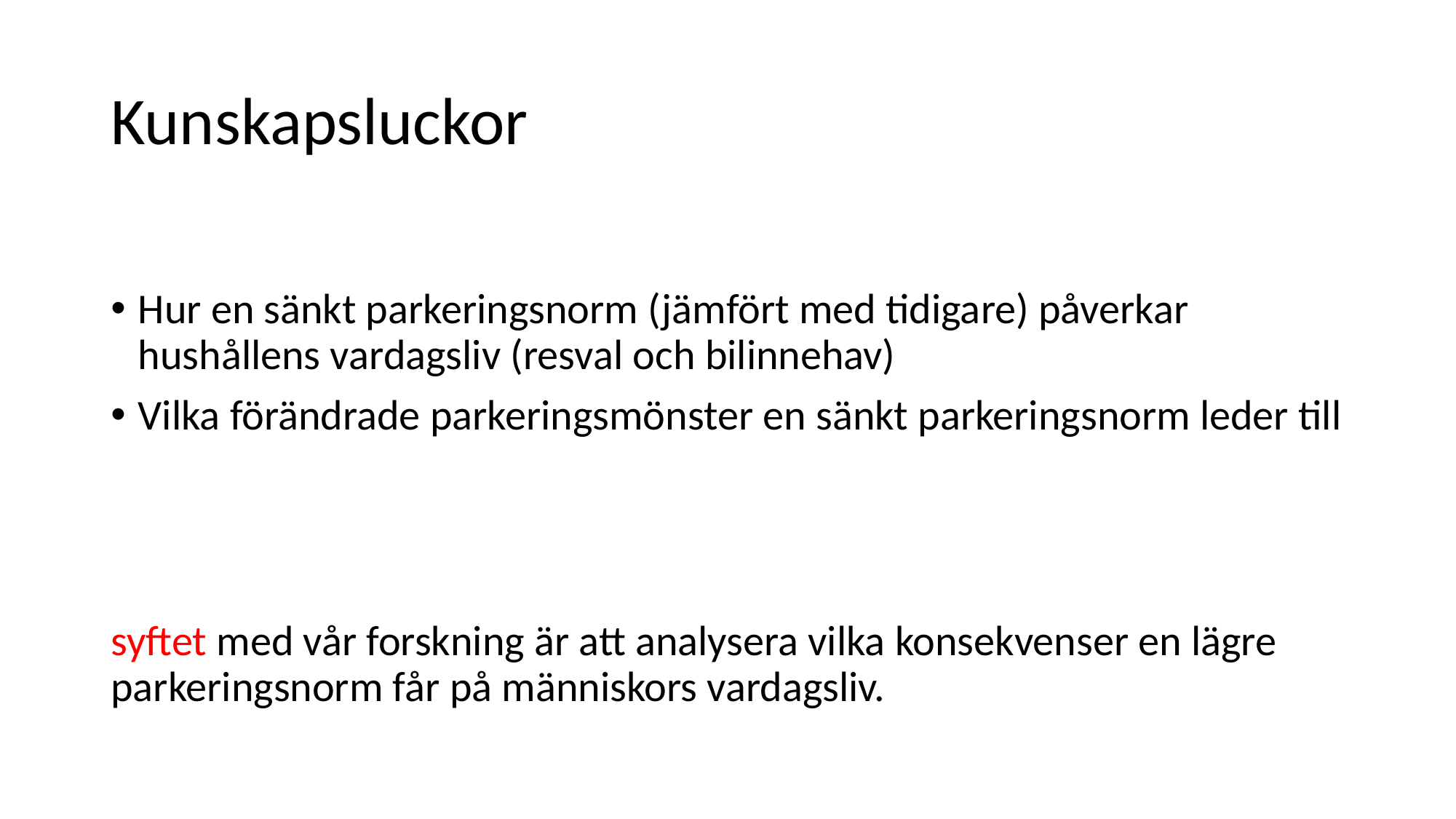

# Kunskapsluckor
Hur en sänkt parkeringsnorm (jämfört med tidigare) påverkar hushållens vardagsliv (resval och bilinnehav)
Vilka förändrade parkeringsmönster en sänkt parkeringsnorm leder till

syftet med vår forskning är att analysera vilka konsekvenser en lägre parkeringsnorm får på människors vardagsliv.